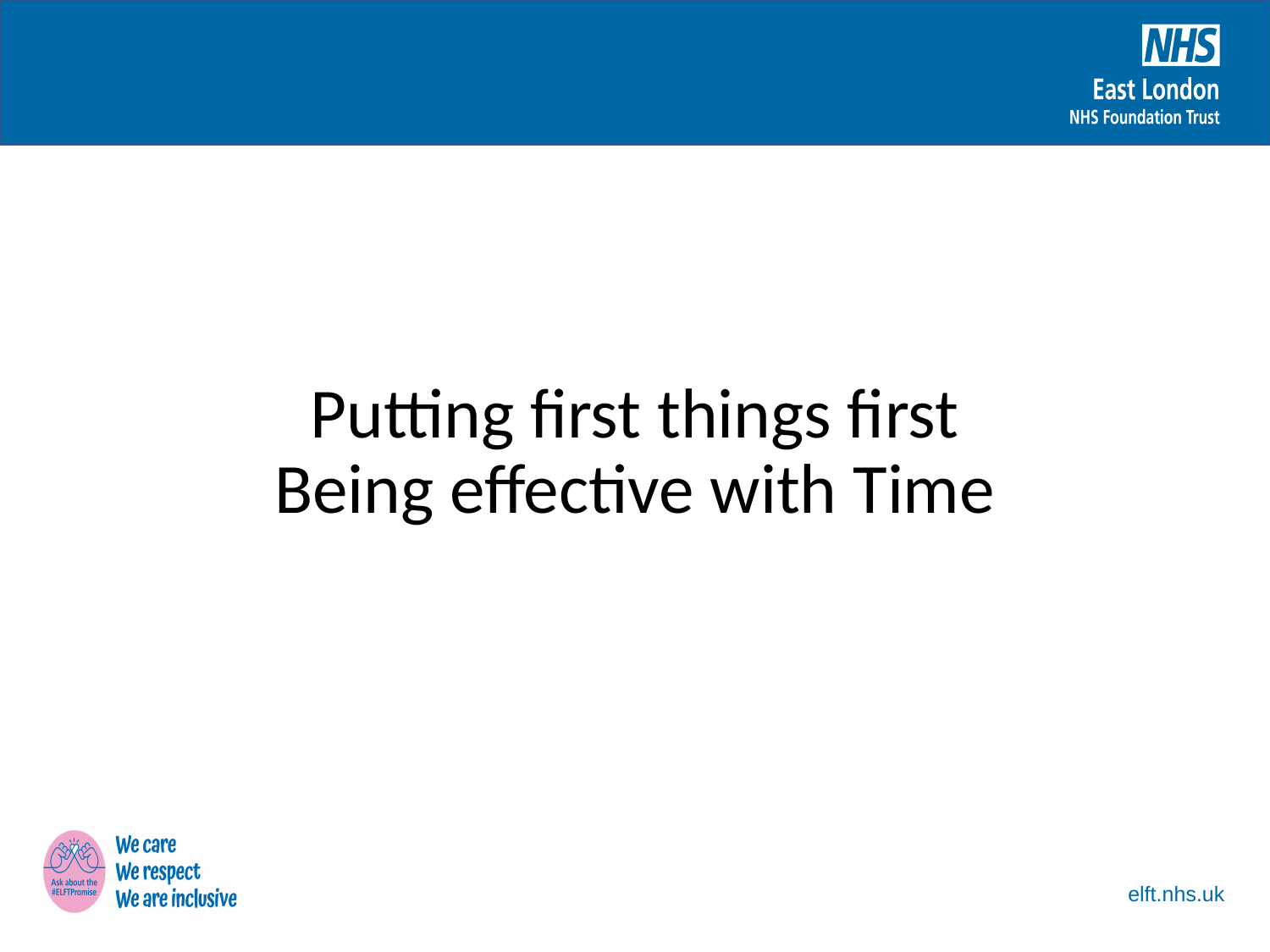

Putting first things first
Being effective with Time